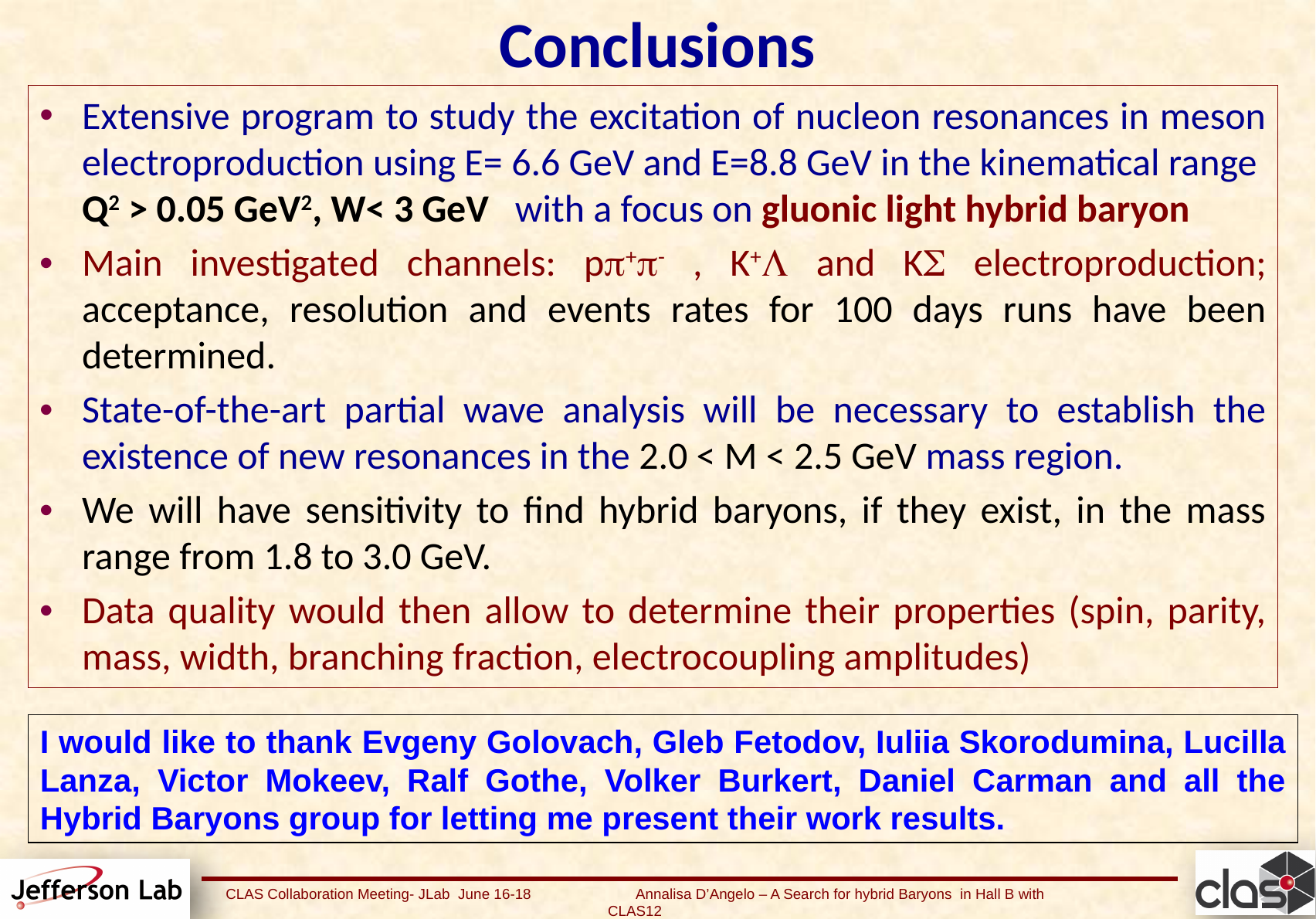

# Conclusions
Extensive program to study the excitation of nucleon resonances in meson electroproduction using E= 6.6 GeV and E=8.8 GeV in the kinematical range  Q2 > 0.05 GeV2, W< 3 GeV   with a focus on gluonic light hybrid baryon
Main investigated channels: pπ+π- , K+Λ and KΣ electroproduction; acceptance, resolution and events rates for 100 days runs have been determined.
State-of-the-art partial wave analysis will be necessary to establish the existence of new resonances in the 2.0 < M < 2.5 GeV mass region.
We will have sensitivity to find hybrid baryons, if they exist, in the mass range from 1.8 to 3.0 GeV.
Data quality would then allow to determine their properties (spin, parity, mass, width, branching fraction, electrocoupling amplitudes)
I would like to thank Evgeny Golovach, Gleb Fetodov, Iuliia Skorodumina, Lucilla Lanza, Victor Mokeev, Ralf Gothe, Volker Burkert, Daniel Carman and all the Hybrid Baryons group for letting me present their work results.
CLAS Collaboration Meeting- JLab  June 16-18                          Annalisa D’Angelo – A Search for hybrid Baryons  in Hall B with CLAS12